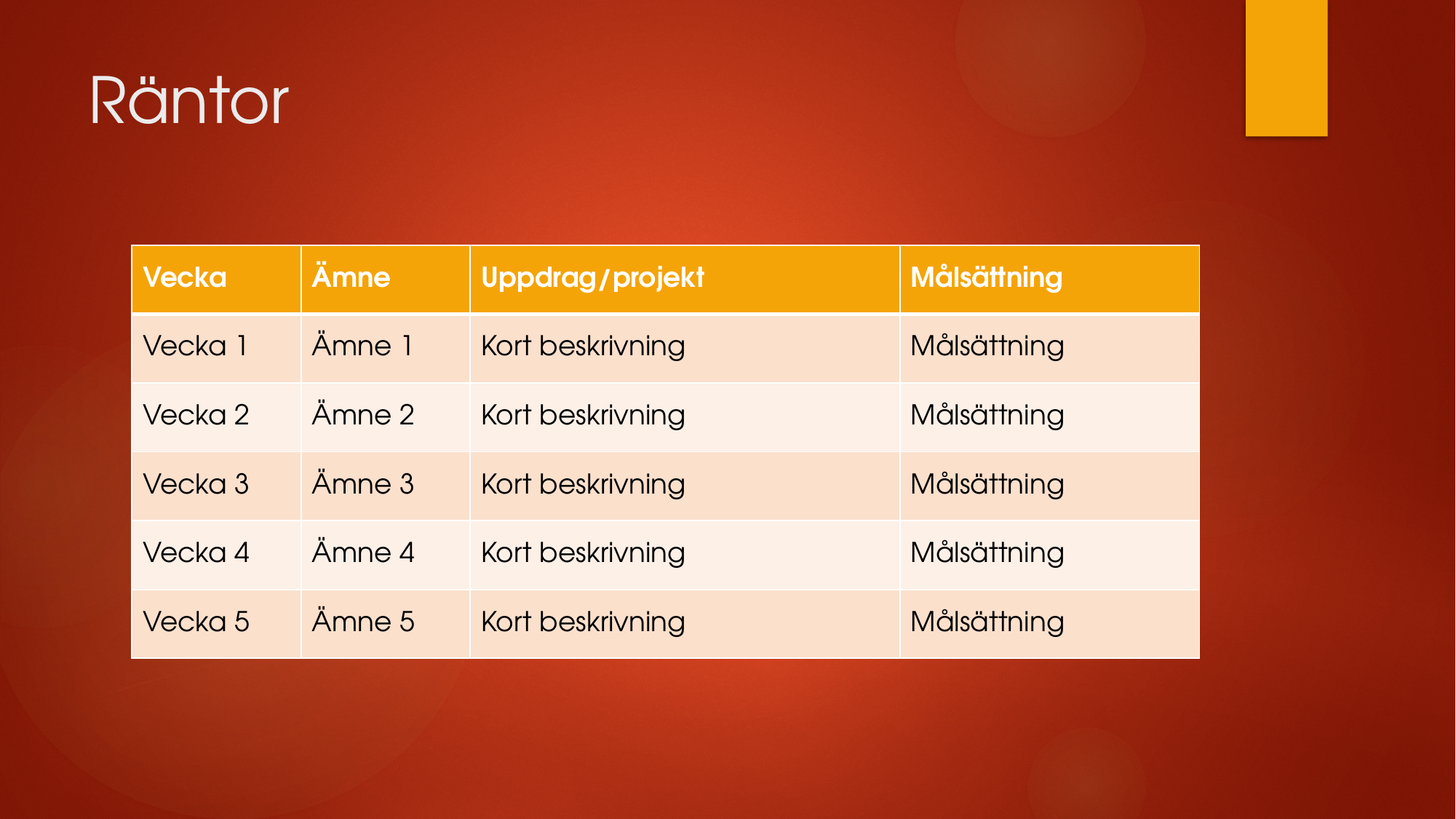

# Räntor
| Vecka | Ämne | Uppdrag/projekt | Målsättning |
| --- | --- | --- | --- |
| Vecka 1 | Ämne 1 | Kort beskrivning | Målsättning |
| Vecka 2 | Ämne 2 | Kort beskrivning | Målsättning |
| Vecka 3 | Ämne 3 | Kort beskrivning | Målsättning |
| Vecka 4 | Ämne 4 | Kort beskrivning | Målsättning |
| Vecka 5 | Ämne 5 | Kort beskrivning | Målsättning |